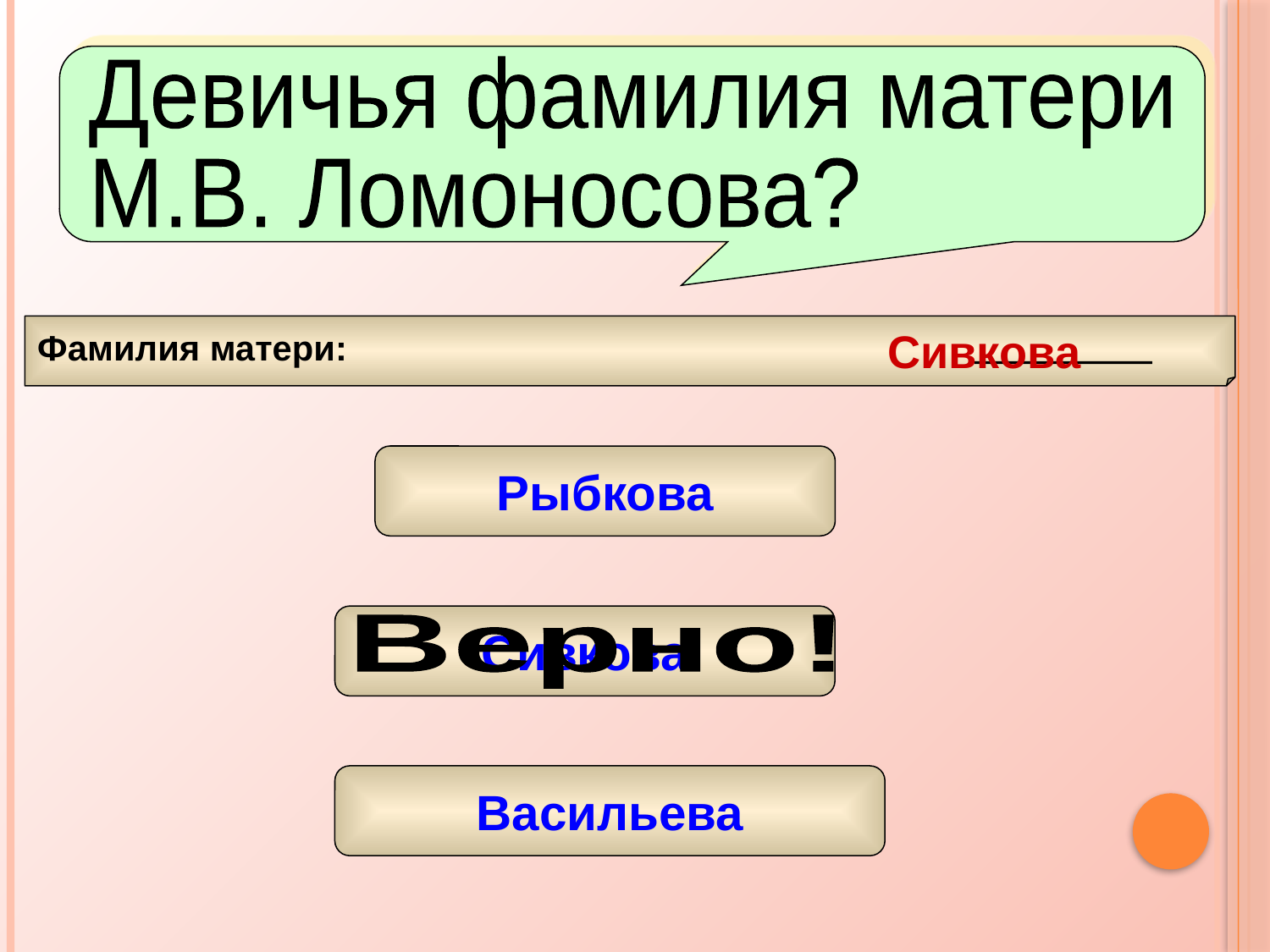

Девичья фамилия матери
М.В. Ломоносова?
Фамилия матери:

Сивкова
Рыбкова
Сивкова
Верно!
Васильева